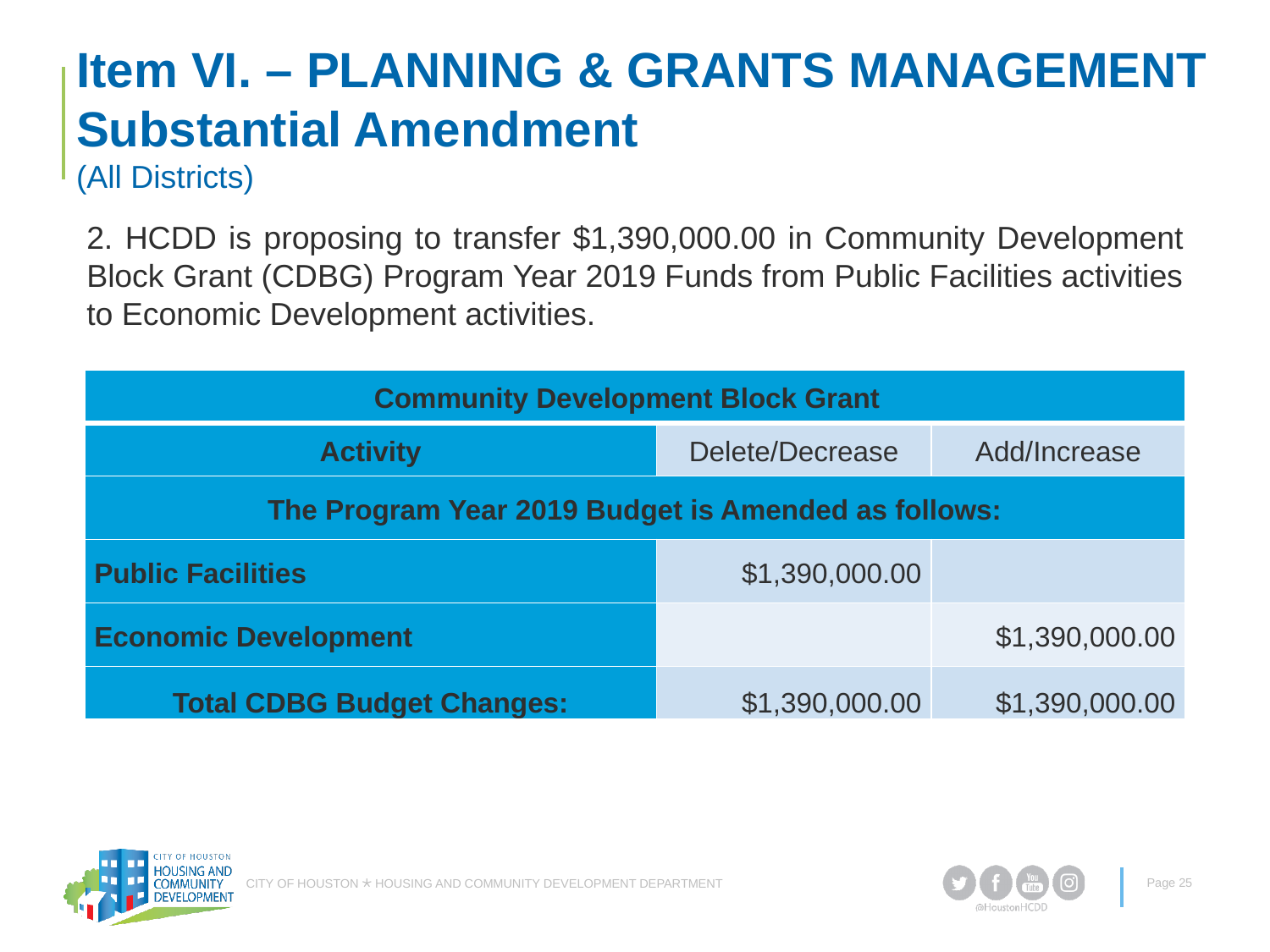

# Item VI. – PLANNING & GRANTS MANAGEMENT Substantial Amendment (All Districts)
2. HCDD is proposing to transfer $1,390,000.00 in Community Development Block Grant (CDBG) Program Year 2019 Funds from Public Facilities activities to Economic Development activities.
| Community Development Block Grant |  |  |
| --- | --- | --- |
| Activity | Delete/Decrease | Add/Increase |
| The Program Year 2019 Budget is Amended as follows: |  |  |
| Public Facilities | $1,390,000.00 |  |
| Economic Development |  | $1,390,000.00 |
| Total CDBG Budget Changes: | $1,390,000.00 | $1,390,000.00 |